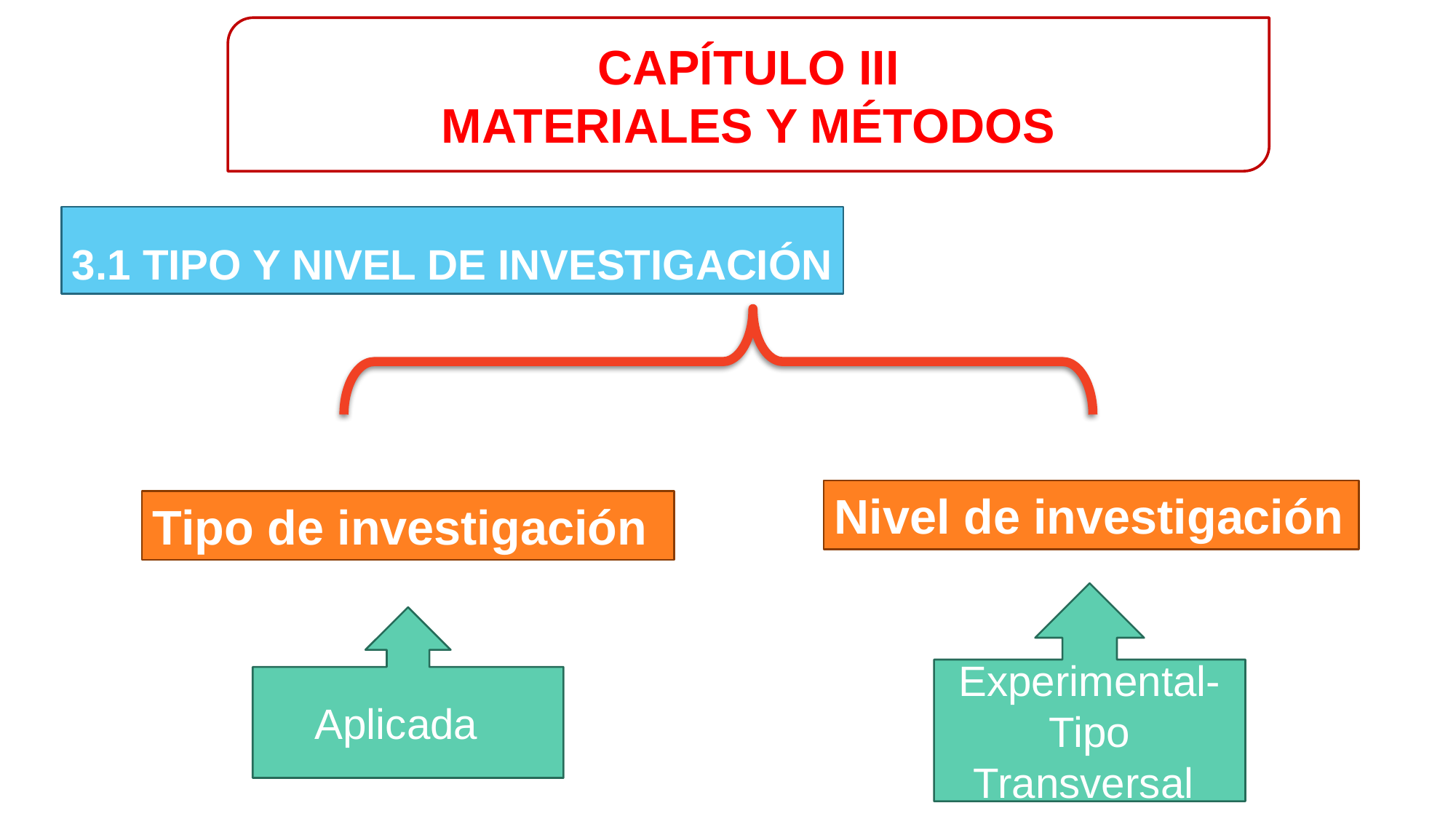

Capítulo III
MATERIALES Y MÉTODOS
3.1 TIPO Y NIVEL DE INVESTIGACIÓN
Nivel de investigación
Tipo de investigación
Experimental-Tipo Transversal
Aplicada